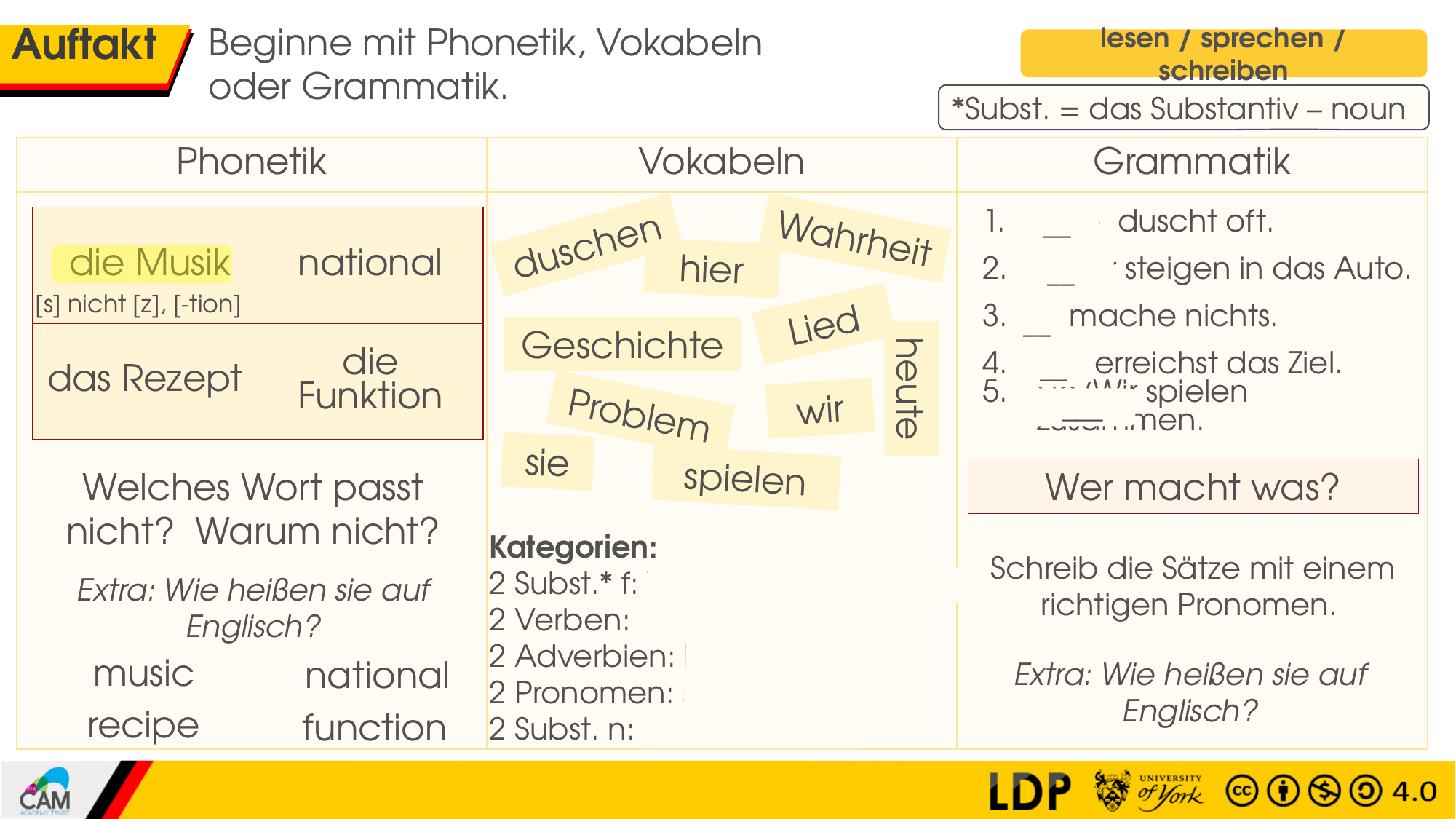

Beginne mit Phonetik, Vokabeln oder Grammatik.
# Auftakt
lesen / sprechen / schreiben
*Subst. = das Substantiv – noun
| Phonetik | Vokabeln | Grammatik |
| --- | --- | --- |
|  |  |  |
| 1. Er/sie duscht oft. |
| --- |
| 2. Sie/Wir steigen in das Auto. |
| 3. Ich mache nichts. |
| Du erreichst das Ziel. Sie/Wir spielen zusammen. |
__
| die Musik | national |
| --- | --- |
| das Rezept | die Funktion |
Wahrheit
duschen
hier

__
 [s] nicht [z], [-tion]
Lied
__
Geschichte
__
heute
wir
Problem
___
sie
spielen
Welches Wort passt nicht?  Warum nicht?
Wer macht was?
Kategorien:
2 Subst.* f: Wahrheit, Geschichte
2 Verben: duschen, spielen
2 Adverbien: hier, heute
2 Pronomen: sie, wir
2 Subst. n: Problem, Lied
Schreib die Sätze mit einem richtigen Pronomen.
Extra: Wie heißen sie auf Englisch?

 music
 national
Extra: Wie heißen sie auf Englisch?

 recipe
 function